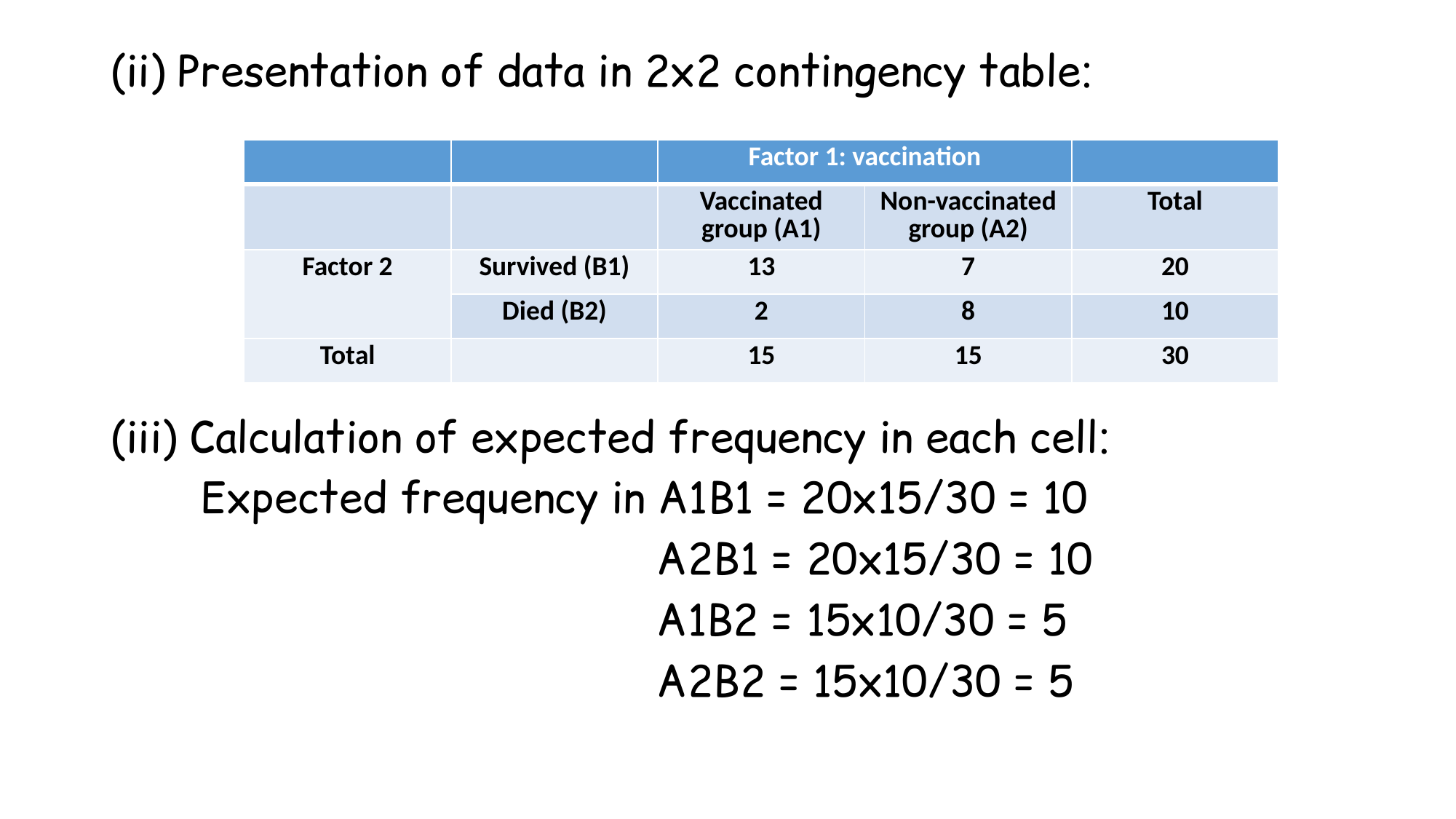

(ii) Presentation of data in 2x2 contingency table:

(iii) Calculation of expected frequency in each cell:
       Expected frequency in A1B1 = 20x15/30 = 10
					A2B1 = 20x15/30 = 10
					A1B2 = 15x10/30 = 5
					A2B2 = 15x10/30 = 5

|  |  | Factor 1: vaccination |  |  |
| --- | --- | --- | --- | --- |
|  |  | Vaccinated group (A1) | Non-vaccinated group (A2) | Total |
| Factor 2 | Survived (B1) | 13 | 7 | 20 |
|  | Died (B2) | 2 | 8 | 10 |
| Total |  | 15 | 15 | 30 |